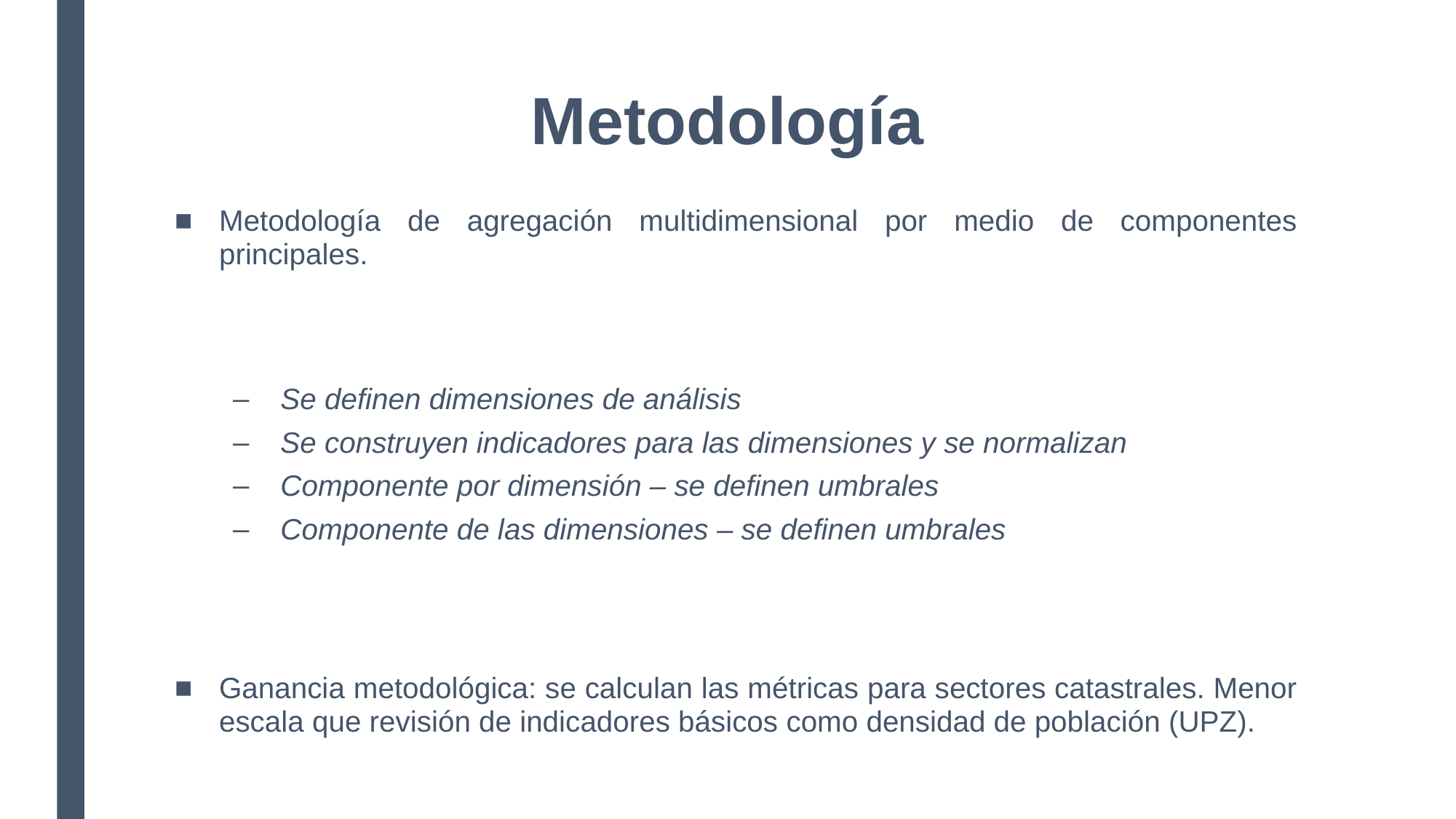

# Metodología
Metodología de agregación multidimensional por medio de componentes principales.

Se definen dimensiones de análisis
Se construyen indicadores para las dimensiones y se normalizan
Componente por dimensión – se definen umbrales
Componente de las dimensiones – se definen umbrales

Ganancia metodológica: se calculan las métricas para sectores catastrales. Menor escala que revisión de indicadores básicos como densidad de población (UPZ).